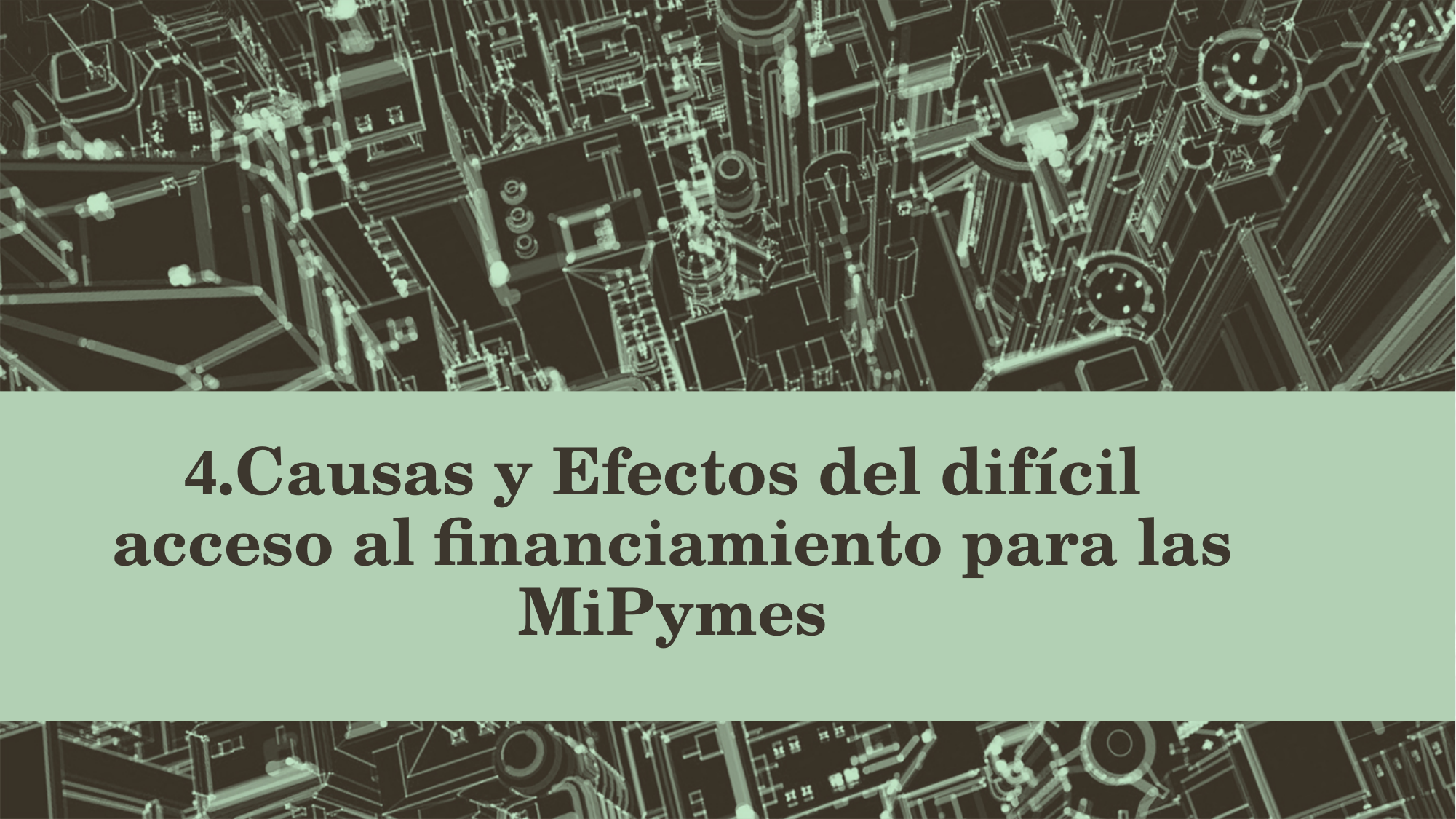

# 4.Causas y Efectos del difícil  acceso al financiamiento para las MiPymes